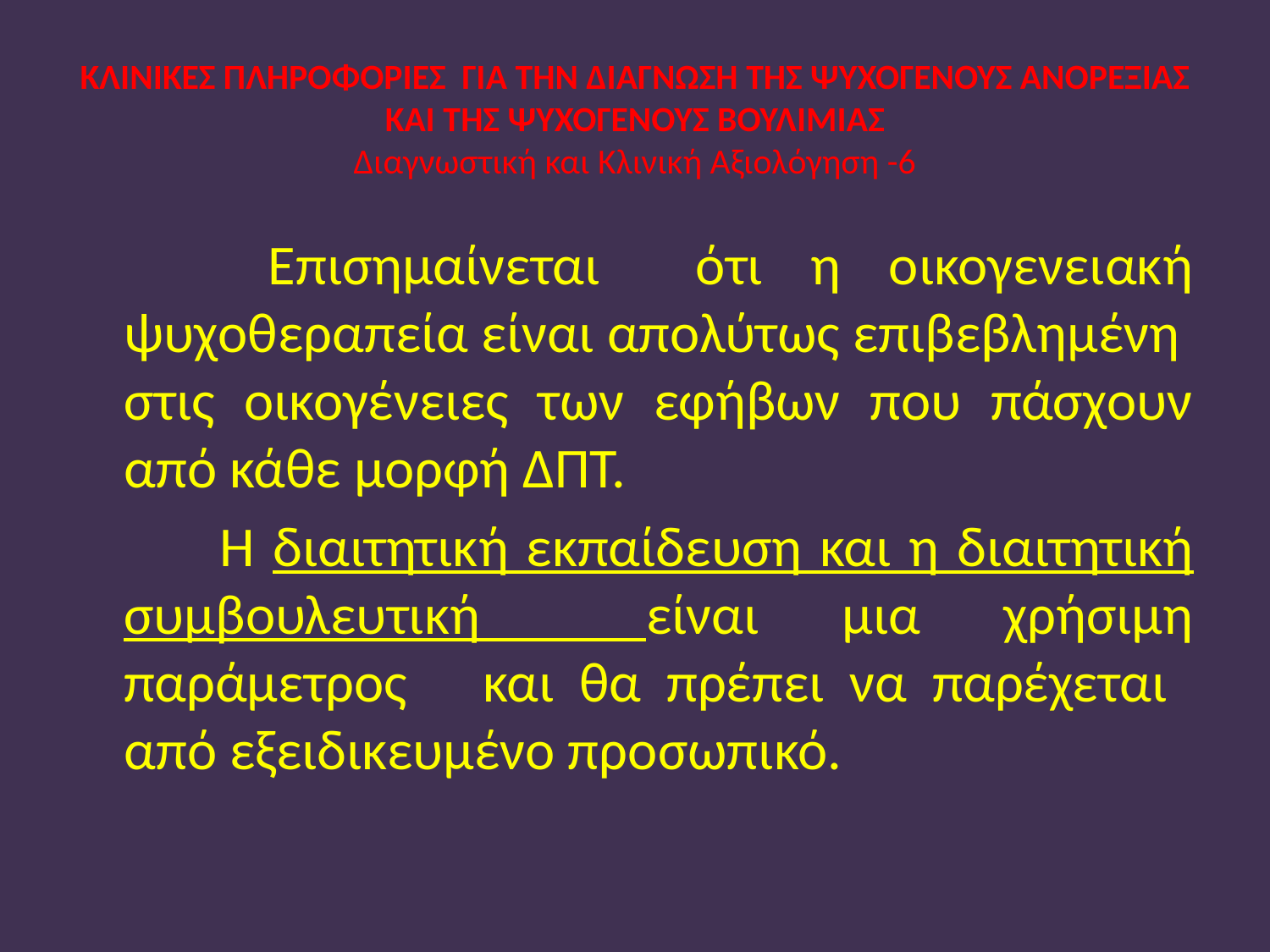

# ΚΛΙΝΙΚΕΣ ΠΛΗΡΟΦΟΡΙΕΣ  ΓΙΑ ΤΗΝ ΔΙΑΓΝΩΣΗ ΤΗΣ ΨΥΧΟΓΕΝΟΥΣ ΑΝΟΡΕΞΙΑΣ ΚΑΙ ΤΗΣ ΨΥΧΟΓΕΝΟΥΣ ΒΟΥΛΙΜΙΑΣ Διαγνωστική και Κλινική Αξιολόγηση -6
    Επισημαίνεται  ότι η οικογενειακή ψυχοθεραπεία είναι απολύτως επιβεβλημένη  στις οικογένειες των εφήβων που πάσχουν από κάθε μορφή ΔΠΤ.
        Η διαιτητική εκπαίδευση και η διαιτητική συμβουλευτική  είναι μια χρήσιμη παράμετρος   και θα πρέπει να παρέχεται  από εξειδικευμένο προσωπικό.